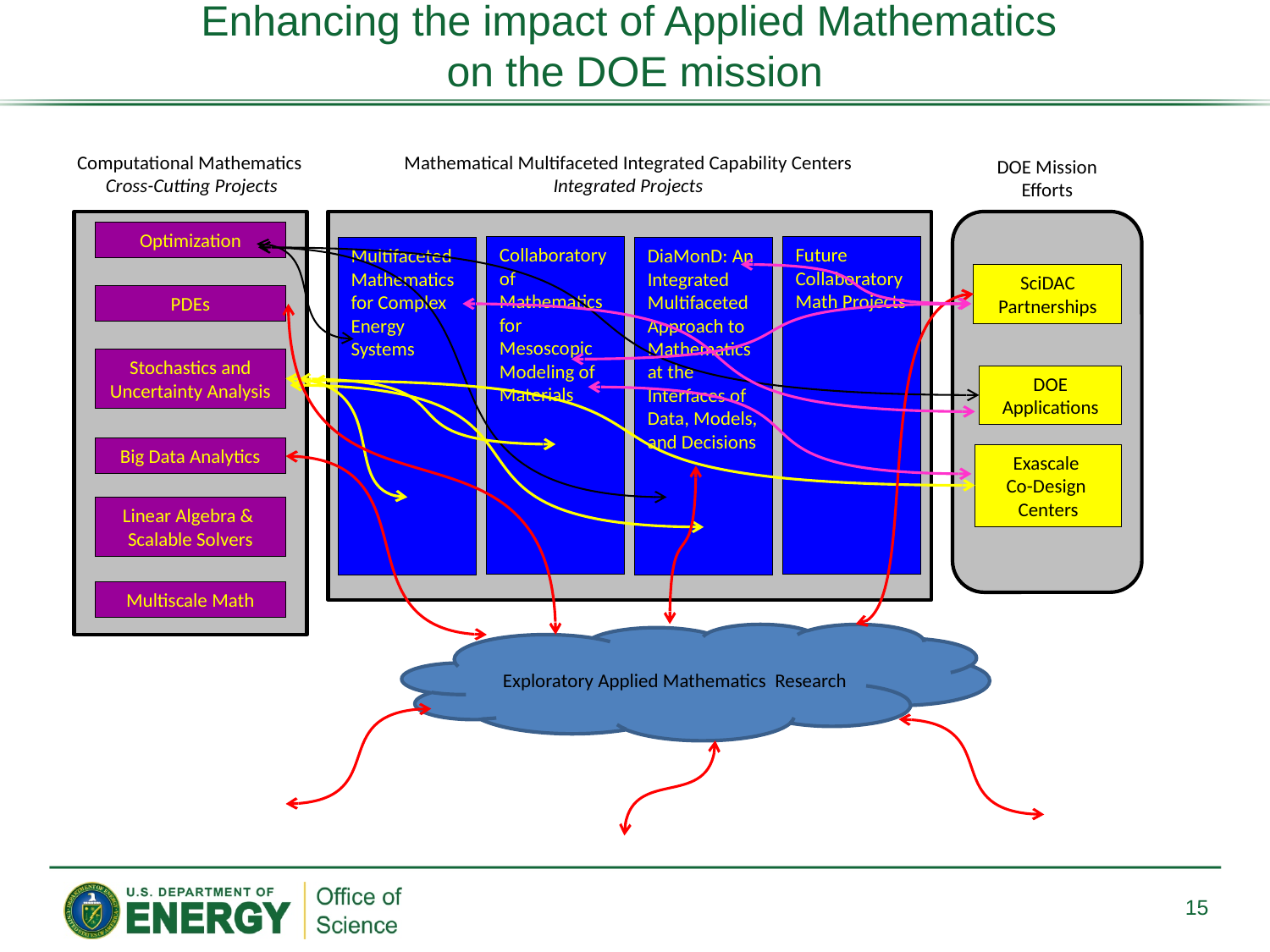

Enhancing the impact of Applied Mathematics
on the DOE mission
Computational Mathematics
Cross-Cutting Projects
Mathematical Multifaceted Integrated Capability Centers
Integrated Projects
DOE Mission
Efforts

Optimization
Collaboratory of Mathematics for Mesoscopic Modeling of Materials

Future
Collaboratory
Math Projects

Multifaceted Mathematics for Complex Energy Systems

DiaMonD: An Integrated Multifaceted Approach to Mathematics
at the Interfaces of Data, Models, and Decisions

SciDAC
Partnerships
PDEs
Stochastics and Uncertainty Analysis
DOE Applications
Big Data Analytics
Exascale
Co-Design
Centers
Linear Algebra &
Scalable Solvers
Multiscale Math
Exploratory Applied Mathematics  Research
15